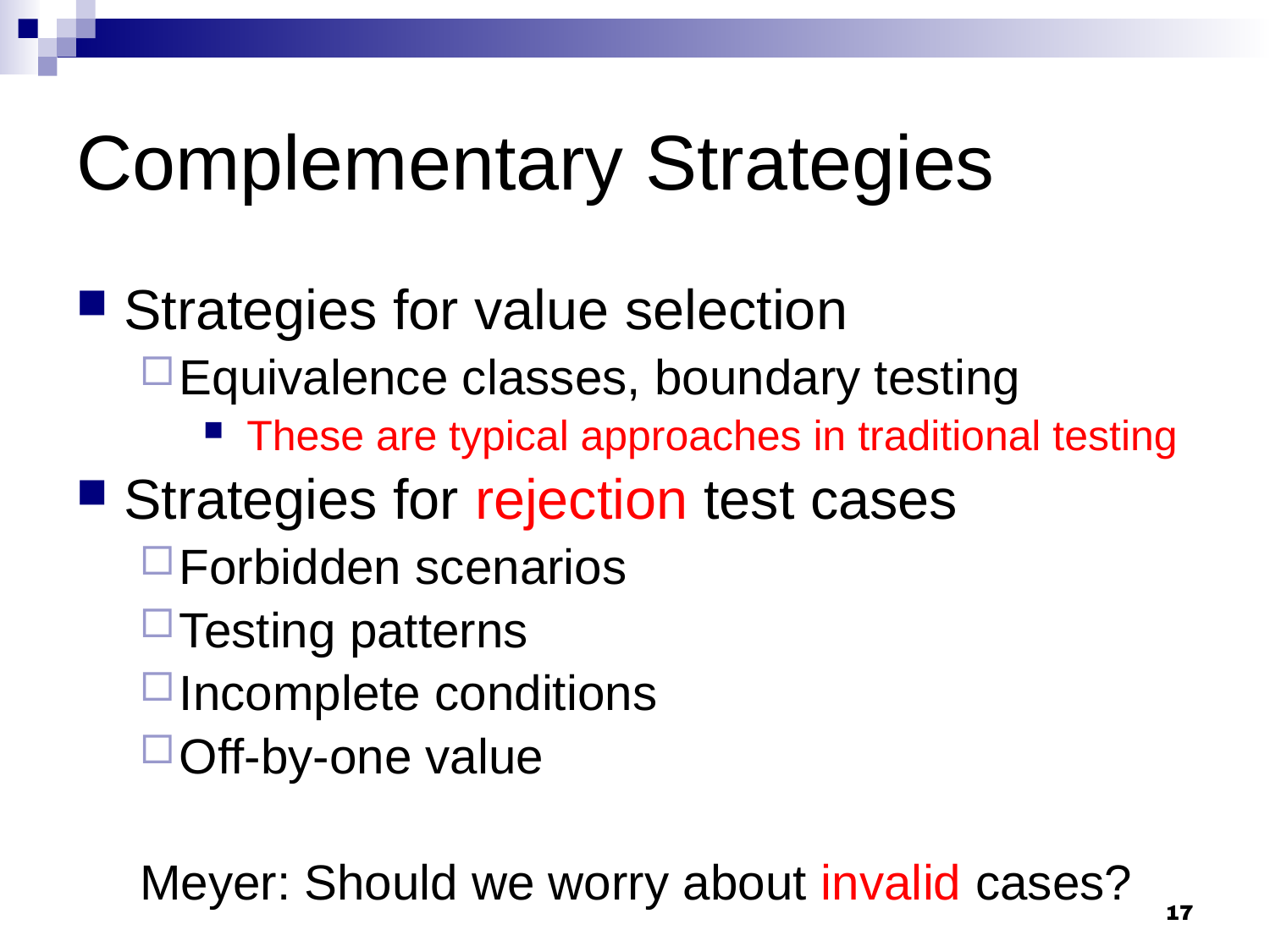

# Complementary Strategies
Strategies for value selection
Equivalence classes, boundary testing
 These are typical approaches in traditional testing
Strategies for rejection test cases
Forbidden scenarios
Testing patterns
Incomplete conditions
Off-by-one value

Meyer: Should we worry about invalid cases?
17